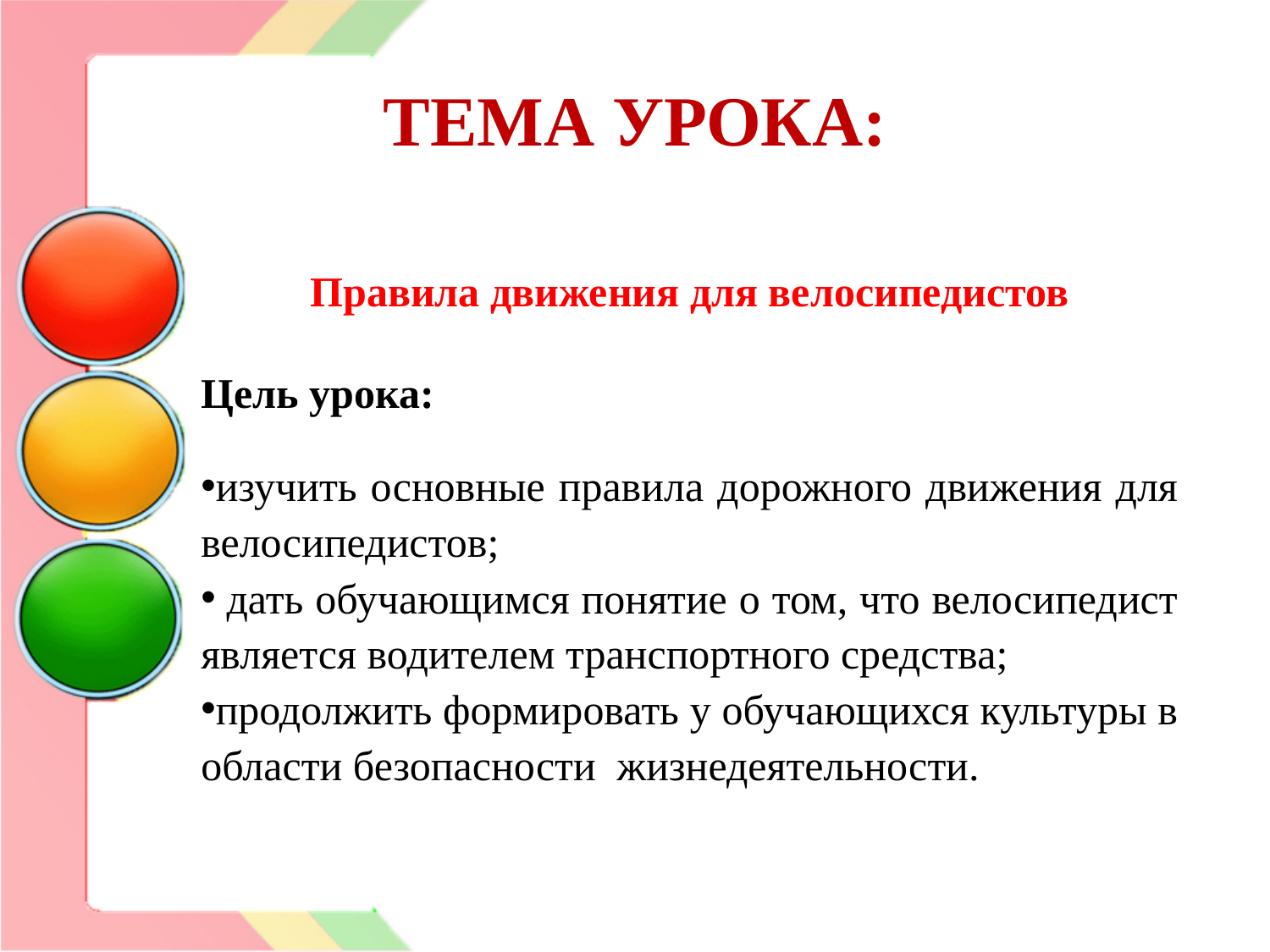

# ТЕМА УРОКА:
Правила движения для велосипедистов

Цель урока:

изучить основные правила дорожного движения для велосипедистов;
 дать обучающимся понятие о том, что велосипедист является водителем транспортного средства;
продолжить формировать у обучающихся культуры в области безопасности  жизнедеятельности.